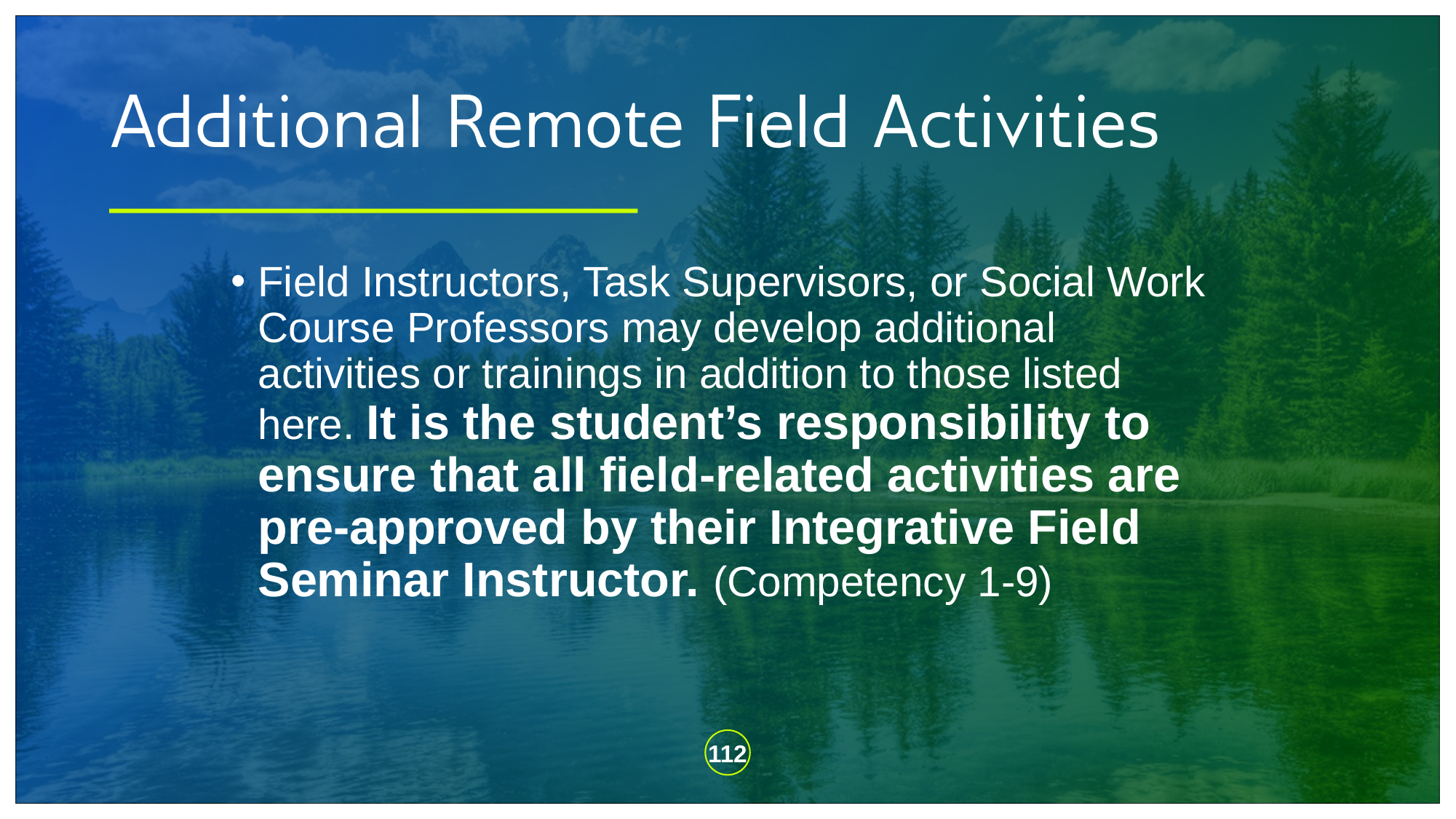

# Additional Remote Field Activities
Field Instructors, Task Supervisors, or Social Work Course Professors may develop additional activities or trainings in addition to those listed here. It is the student’s responsibility to ensure that all field-related activities are pre-approved by their Integrative Field Seminar Instructor. (Competency 1-9)

112